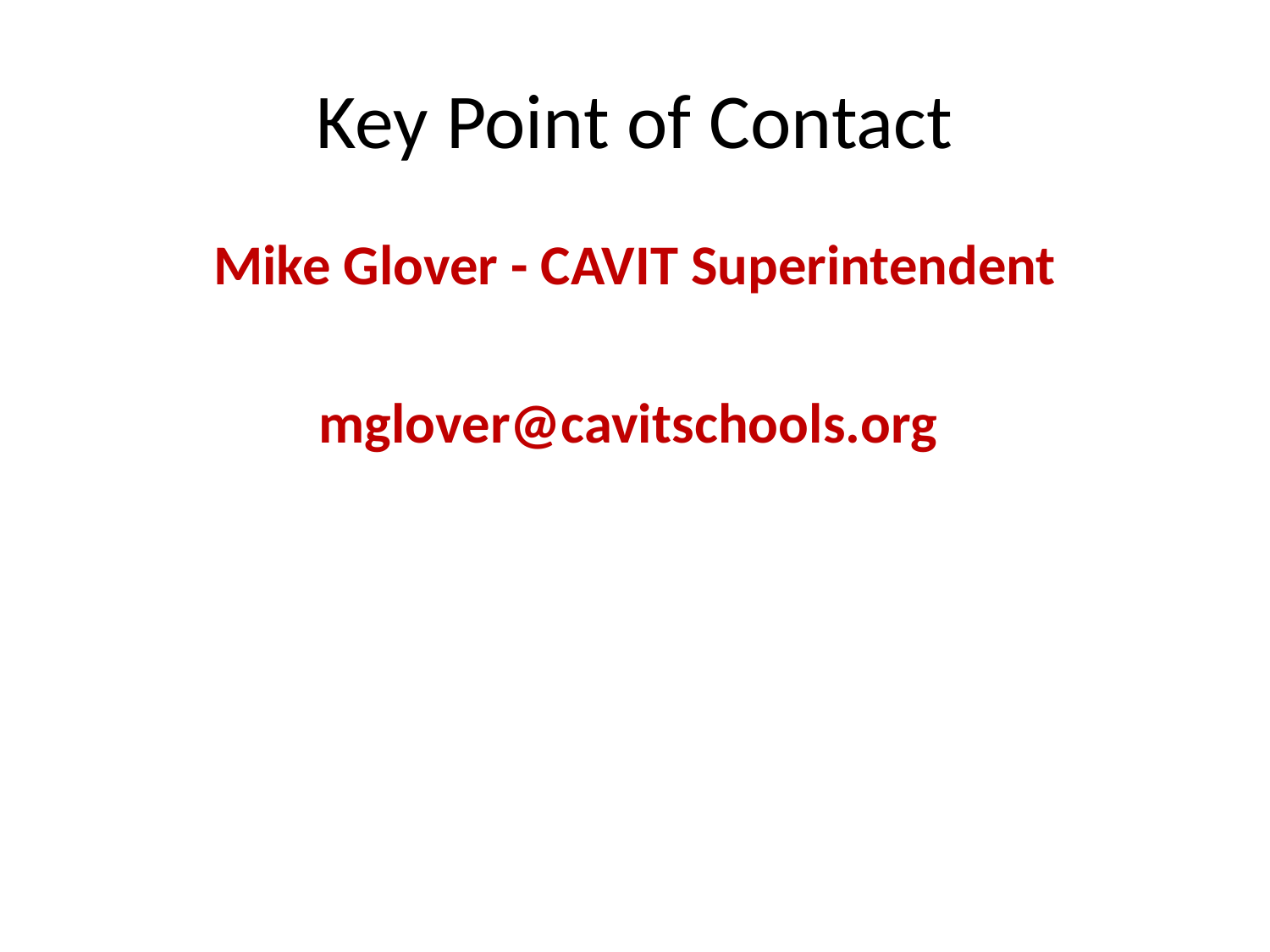

# Key Point of Contact
Mike Glover - CAVIT Superintendent

mglover@cavitschools.org